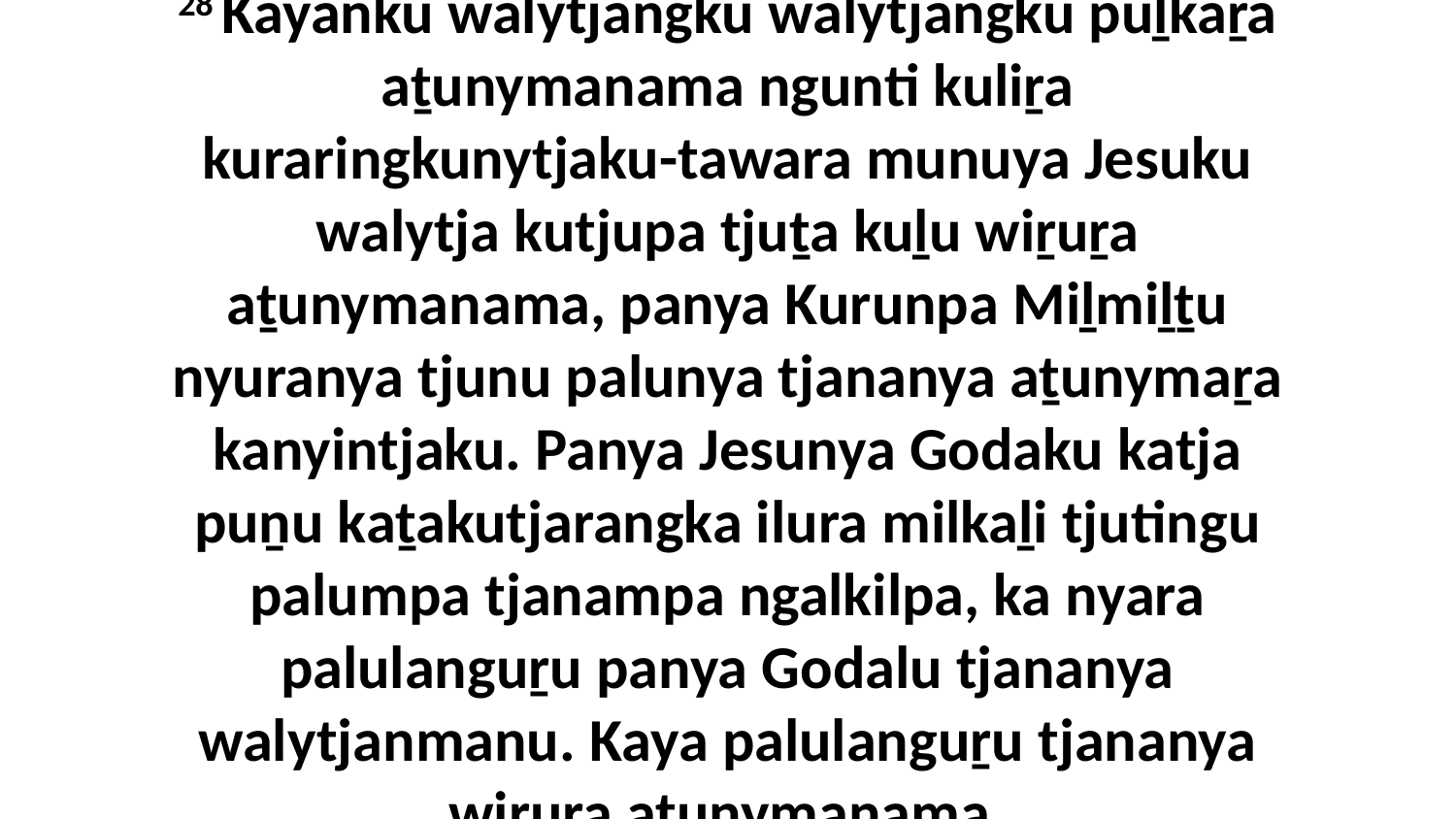

28 Kayanku walytjangku walytjangku puḻkaṟa aṯunymanama ngunti kuliṟa kuraringkunytjaku-tawara munuya Jesuku walytja kutjupa tjuṯa kuḻu wiṟuṟa aṯunymanama, panya Kurunpa Miḻmiḻṯu nyuranya tjunu palunya tjananya aṯunymaṟa kanyintjaku. Panya Jesunya Godaku katja puṉu kaṯakutjarangka ilura milkaḻi tjutingu palumpa tjanampa ngalkilpa, ka nyara palulanguṟu panya Godalu tjananya walytjanmanu. Kaya palulanguṟu tjananya wiṟuṟa aṯunymanama.